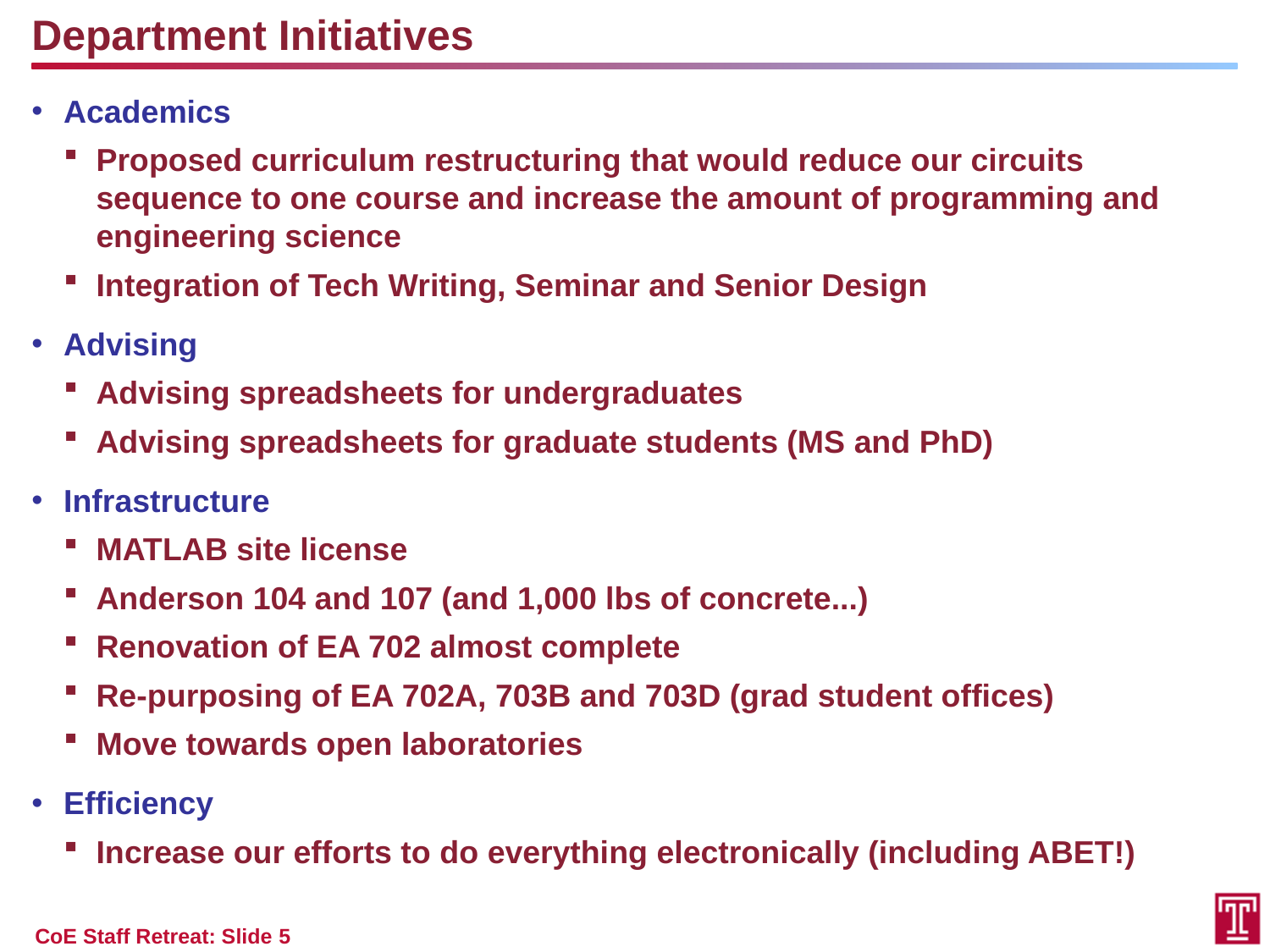

Department Initiatives
Academics
Proposed curriculum restructuring that would reduce our circuits sequence to one course and increase the amount of programming and engineering science
Integration of Tech Writing, Seminar and Senior Design
Advising
Advising spreadsheets for undergraduates
Advising spreadsheets for graduate students (MS and PhD)
Infrastructure
MATLAB site license
Anderson 104 and 107 (and 1,000 lbs of concrete...)
Renovation of EA 702 almost complete
Re-purposing of EA 702A, 703B and 703D (grad student offices)
Move towards open laboratories
Efficiency
Increase our efforts to do everything electronically (including ABET!)